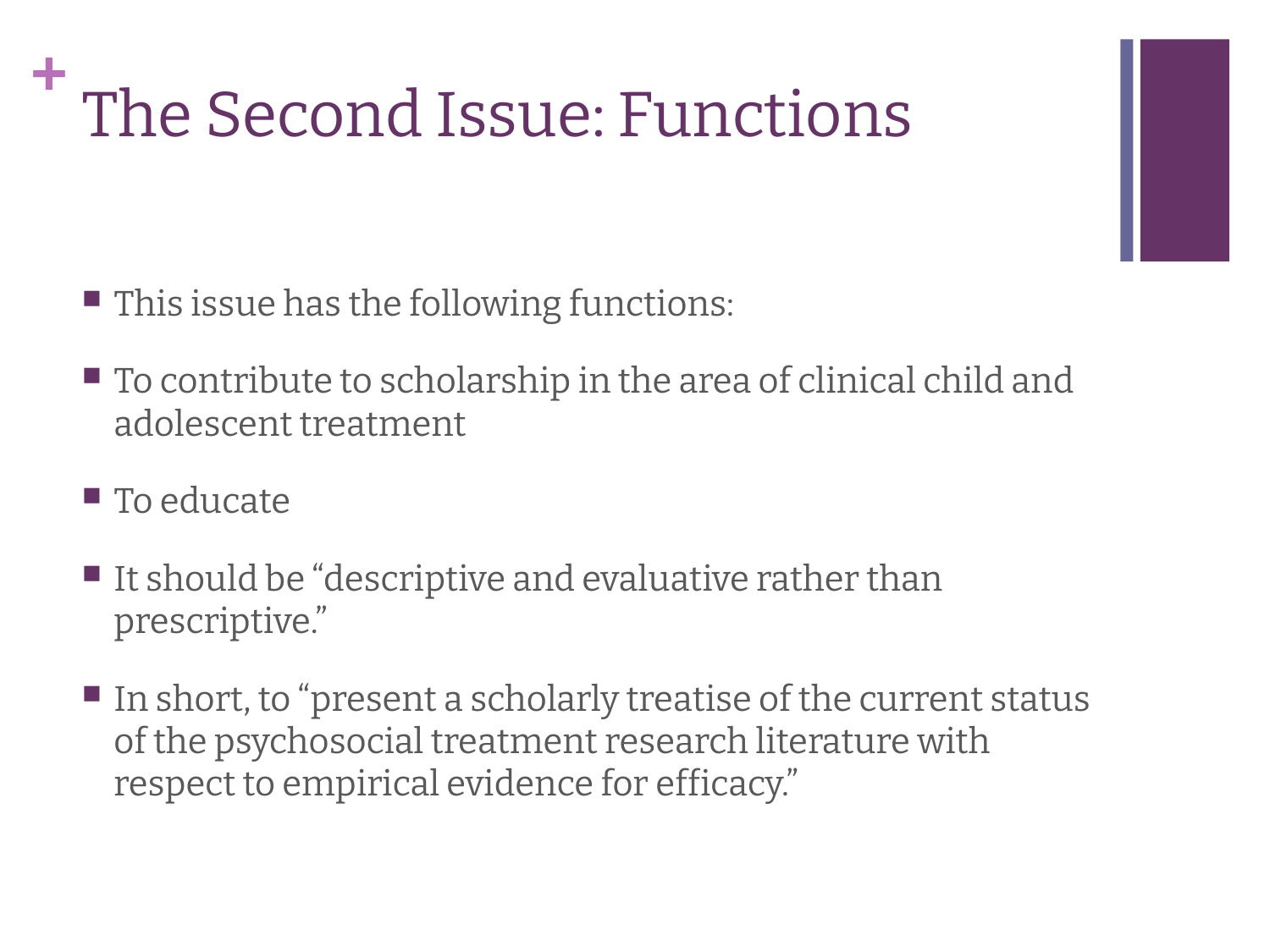

# The Second Issue: Functions

This issue has the following functions:
To contribute to scholarship in the area of clinical child and adolescent treatment
To educate
It should be “descriptive and evaluative rather than prescriptive.”
In short, to “present a scholarly treatise of the current status of the psychosocial treatment research literature with respect to empirical evidence for efficacy.”